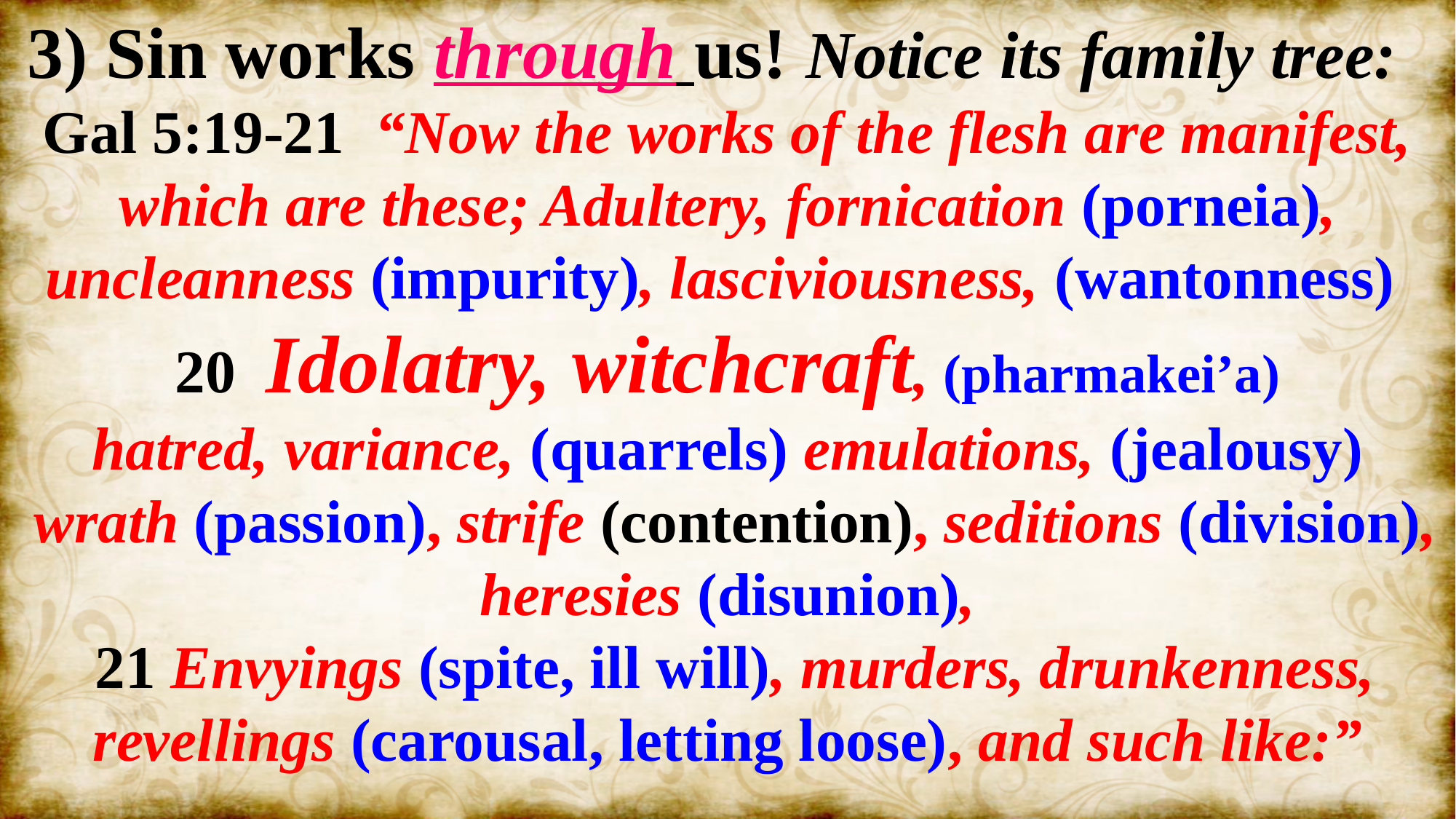

3) Sin works through us! Notice its family tree:
Gal 5:19-21  “Now the works of the flesh are manifest, which are these; Adultery, fornication (porneia), uncleanness (impurity), lasciviousness, (wantonness)
20  Idolatry, witchcraft, (pharmakei’a)
hatred, variance, (quarrels) emulations, (jealousy)
 wrath (passion), strife (contention), seditions (division), heresies (disunion),
 21 Envyings (spite, ill will), murders, drunkenness, revellings (carousal, letting loose), and such like:”